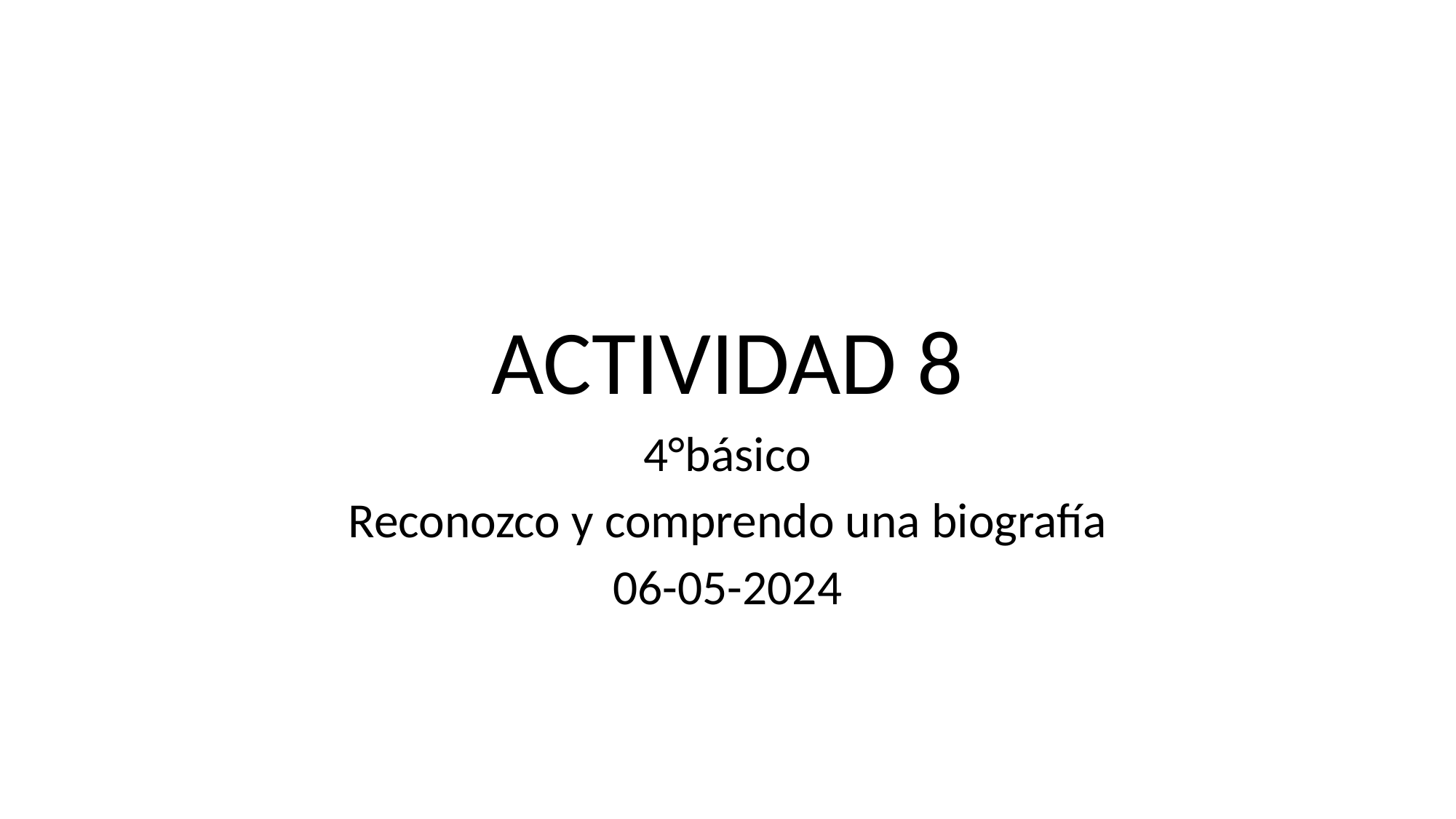

# ACTIVIDAD 8
4°básico
Reconozco y comprendo una biografía
06-05-2024